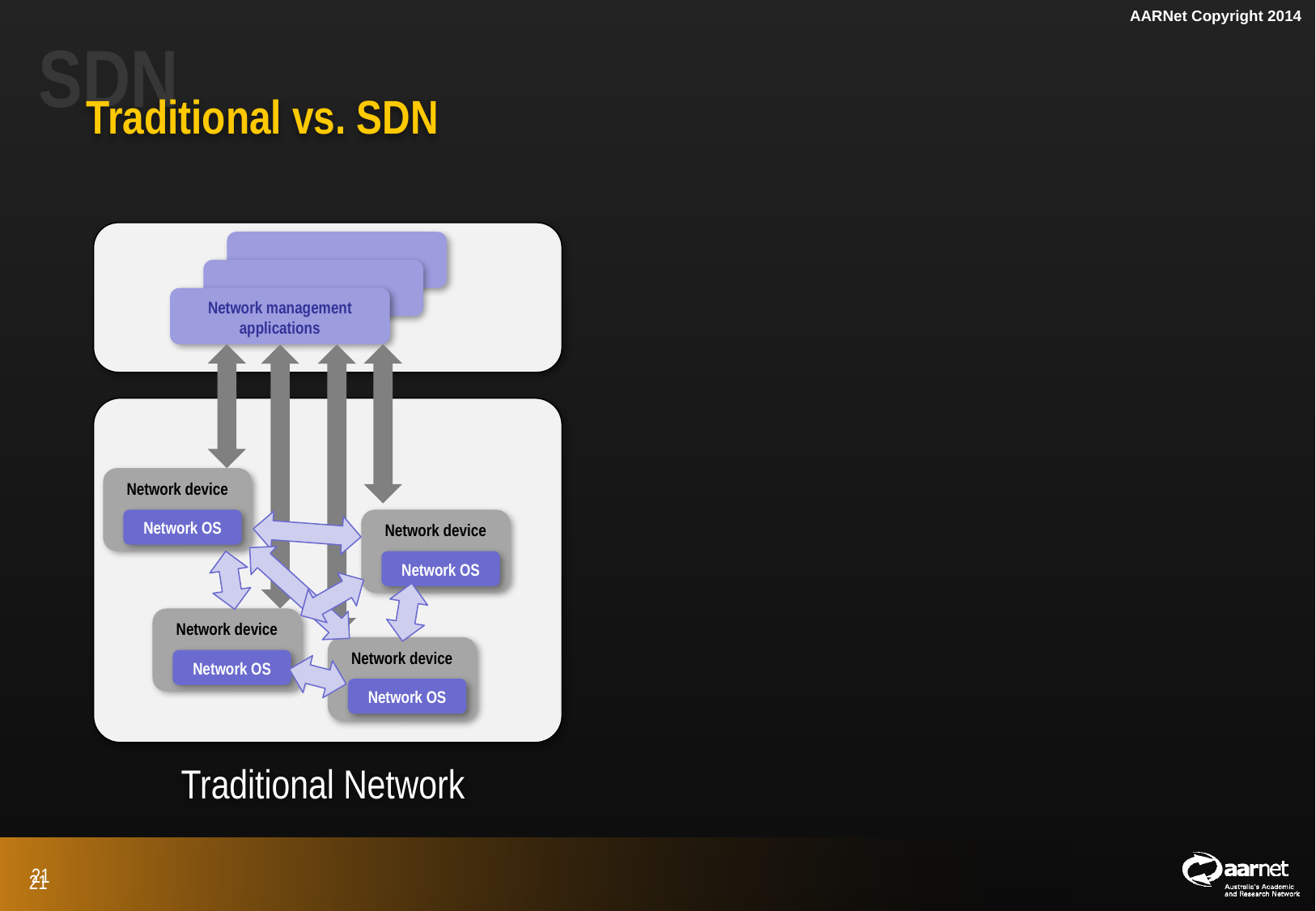

SDN

Traditional vs. SDN

Network management applications

Network device

Network OS
Network device

Network OS

Network device
Network device

Network OS
Network OS
Traditional Network
21
21